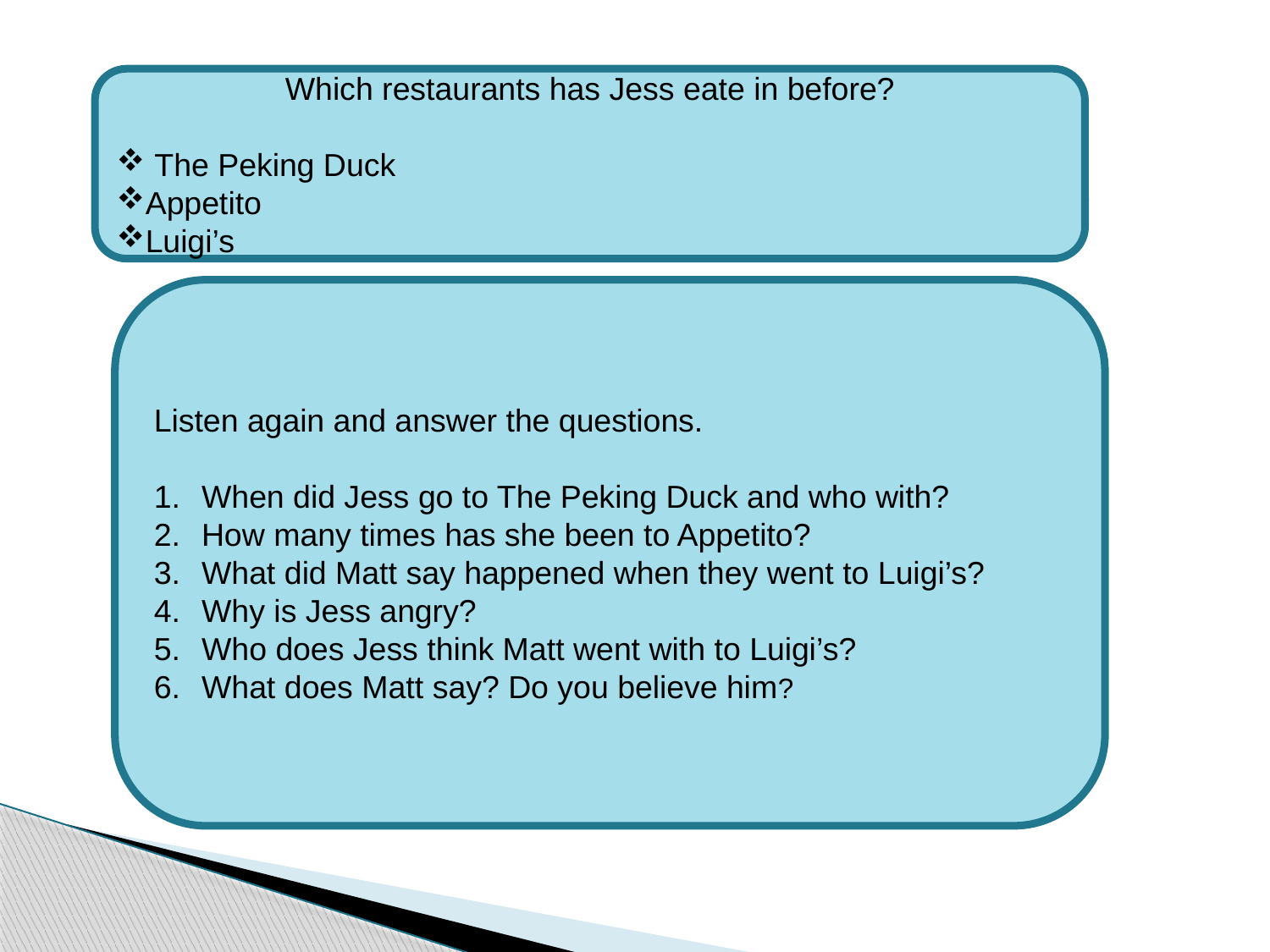

Which restaurants has Jess eate in before?

 The Peking Duck
Appetito
Luigi’s
Listen again and answer the questions.

When did Jess go to The Peking Duck and who with?
How many times has she been to Appetito?
What did Matt say happened when they went to Luigi’s?
Why is Jess angry?
Who does Jess think Matt went with to Luigi’s?
What does Matt say? Do you believe him?